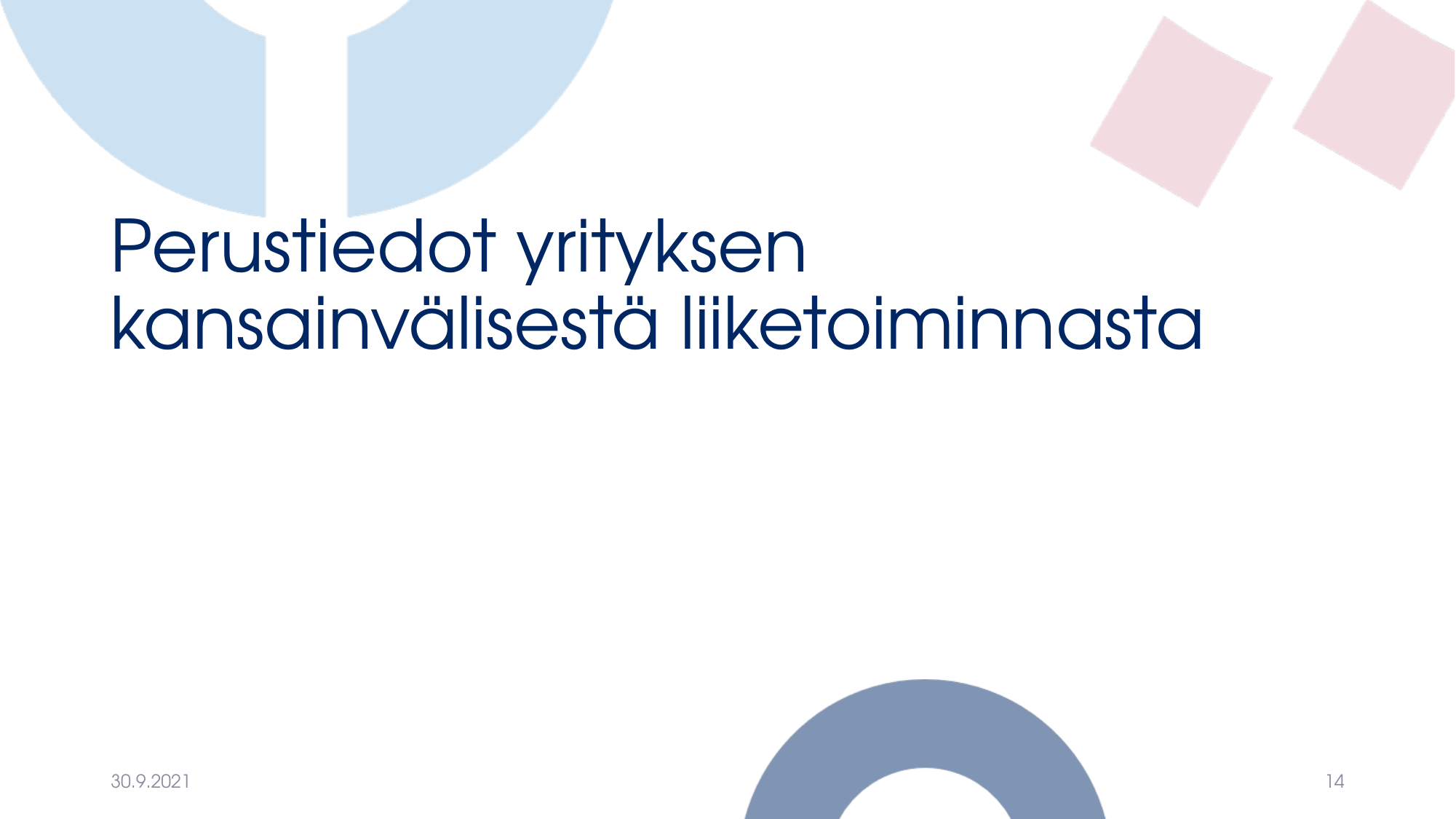

# Perustiedot yrityksen kansainvälisestä liiketoiminnasta

30.9.2021

14